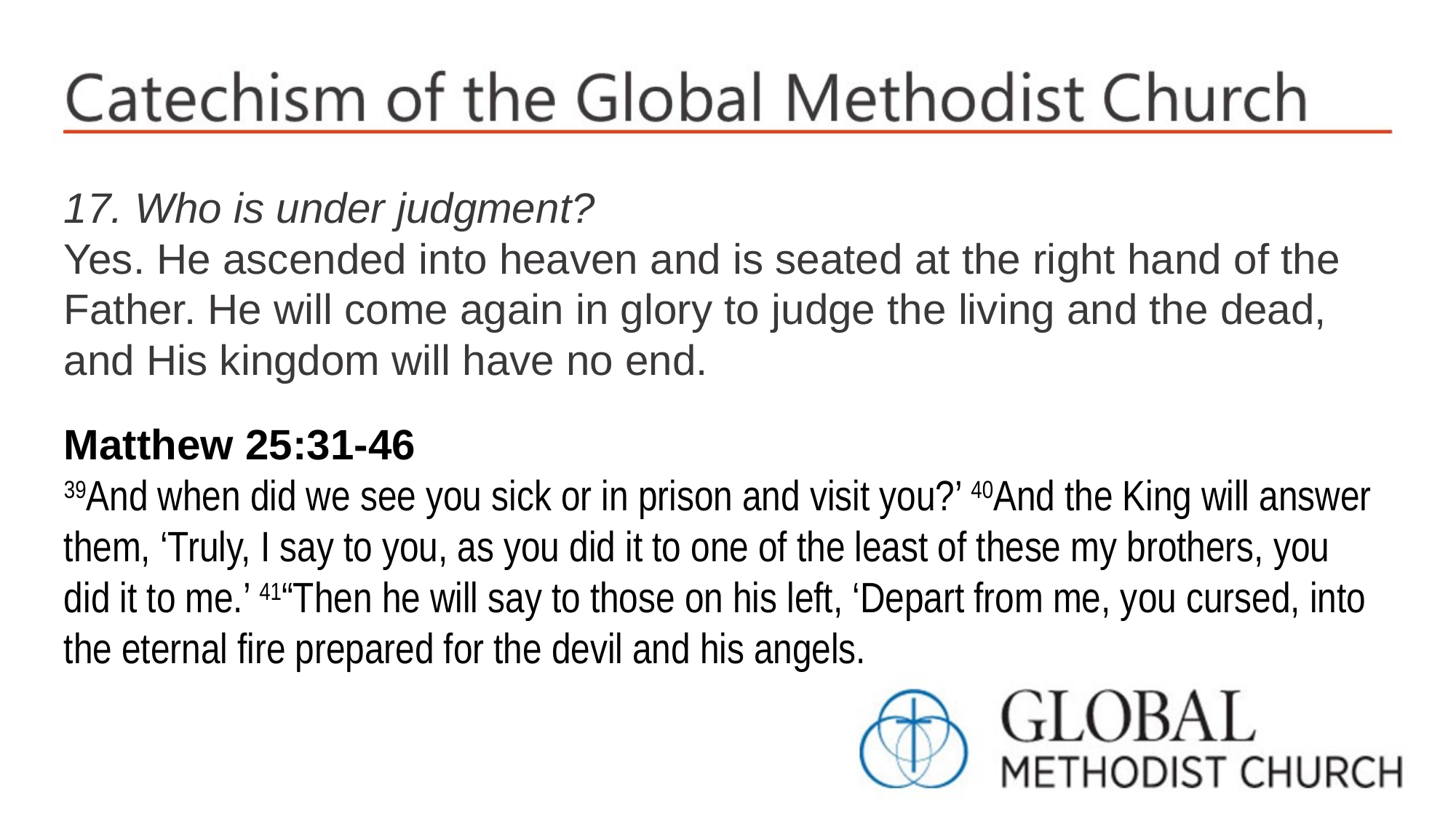

17. Who is under judgment?
Yes. He ascended into heaven and is seated at the right hand of the Father. He will come again in glory to judge the living and the dead, and His kingdom will have no end.
Matthew 25:31-46
39And when did we see you sick or in prison and visit you?’ 40And the King will answer them, ‘Truly, I say to you, as you did it to one of the least of these my brothers, you did it to me.’ 41“Then he will say to those on his left, ‘Depart from me, you cursed, into the eternal fire prepared for the devil and his angels.